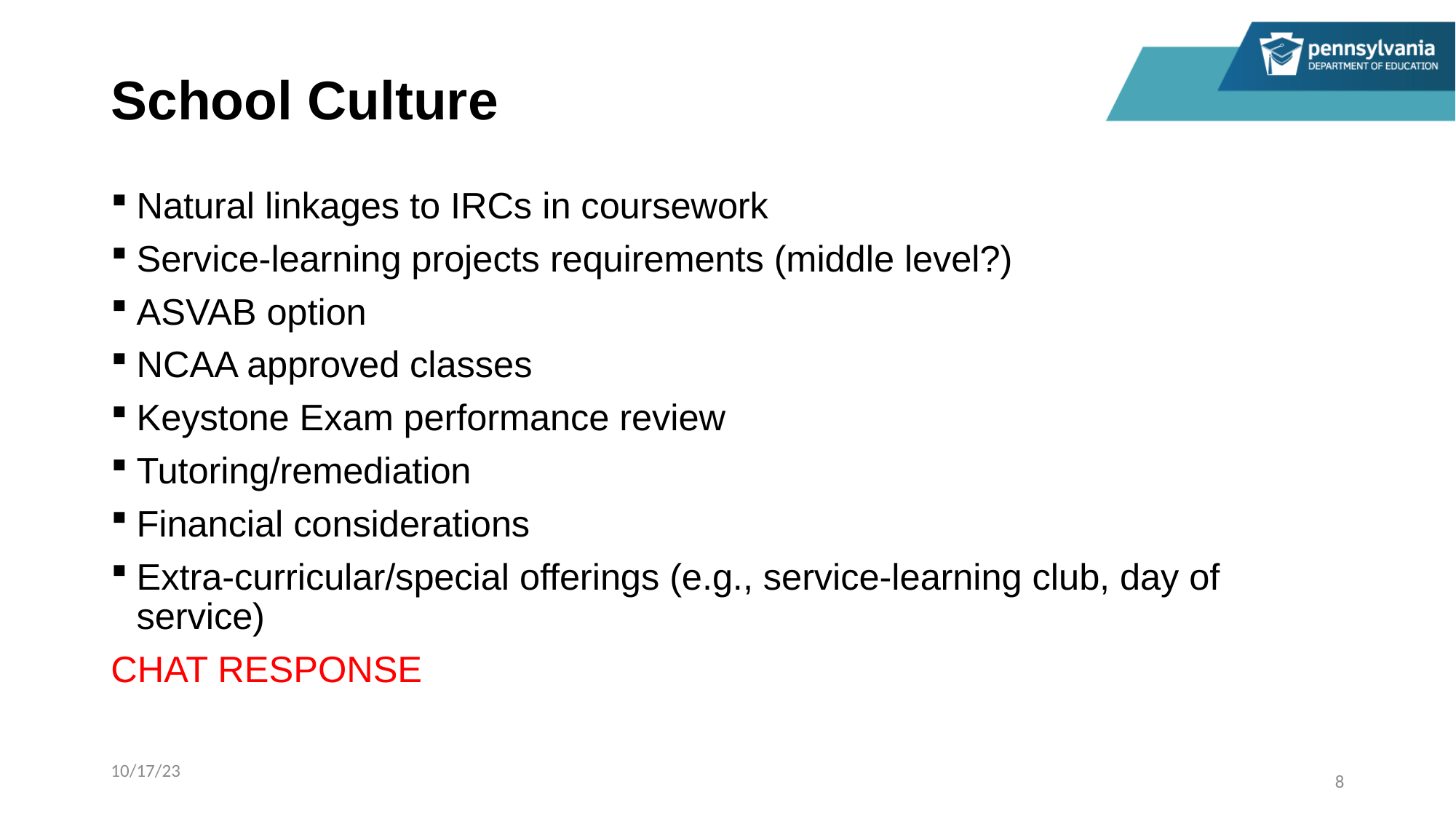

# School Culture
Natural linkages to IRCs in coursework
Service-learning projects requirements (middle level?)
ASVAB option
NCAA approved classes
Keystone Exam performance review
Tutoring/remediation
Financial considerations
Extra-curricular/special offerings (e.g., service-learning club, day of service)
CHAT RESPONSE

10/17/23

8